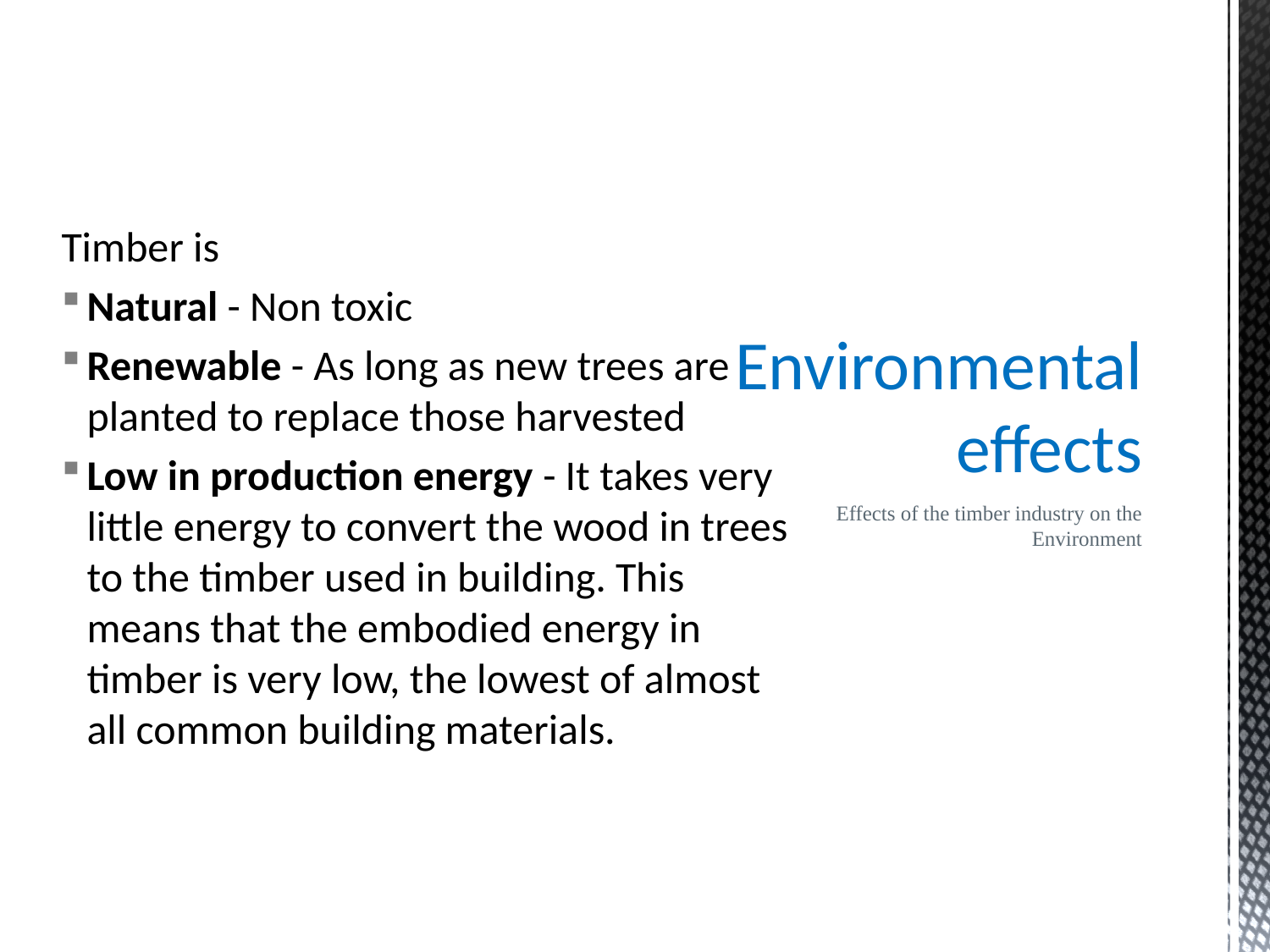

Timber is
Natural - Non toxic
Renewable - As long as new trees are planted to replace those harvested
Low in production energy - It takes very little energy to convert the wood in trees to the timber used in building. This means that the embodied energy in timber is very low, the lowest of almost all common building materials.
# Environmental effects
Effects of the timber industry on the Environment